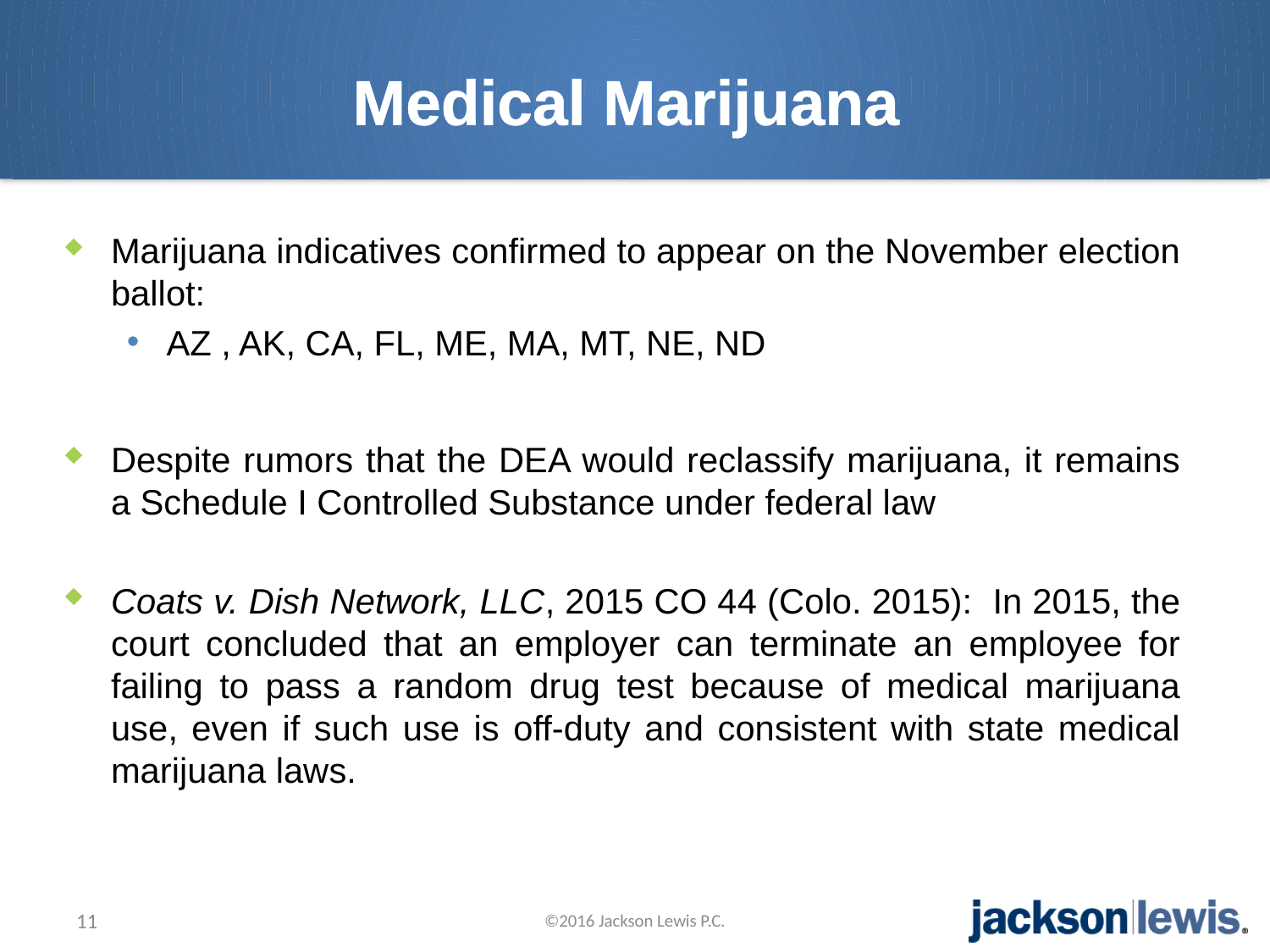

# Medical Marijuana
Marijuana indicatives confirmed to appear on the November election ballot:
AZ , AK, CA, FL, ME, MA, MT, NE, ND

Despite rumors that the DEA would reclassify marijuana, it remains a Schedule I Controlled Substance under federal law

Coats v. Dish Network, LLC, 2015 CO 44 (Colo. 2015):  In 2015, the court concluded that an employer can terminate an employee for failing to pass a random drug test because of medical marijuana use, even if such use is off-duty and consistent with state medical marijuana laws.
11
©2016 Jackson Lewis P.C.